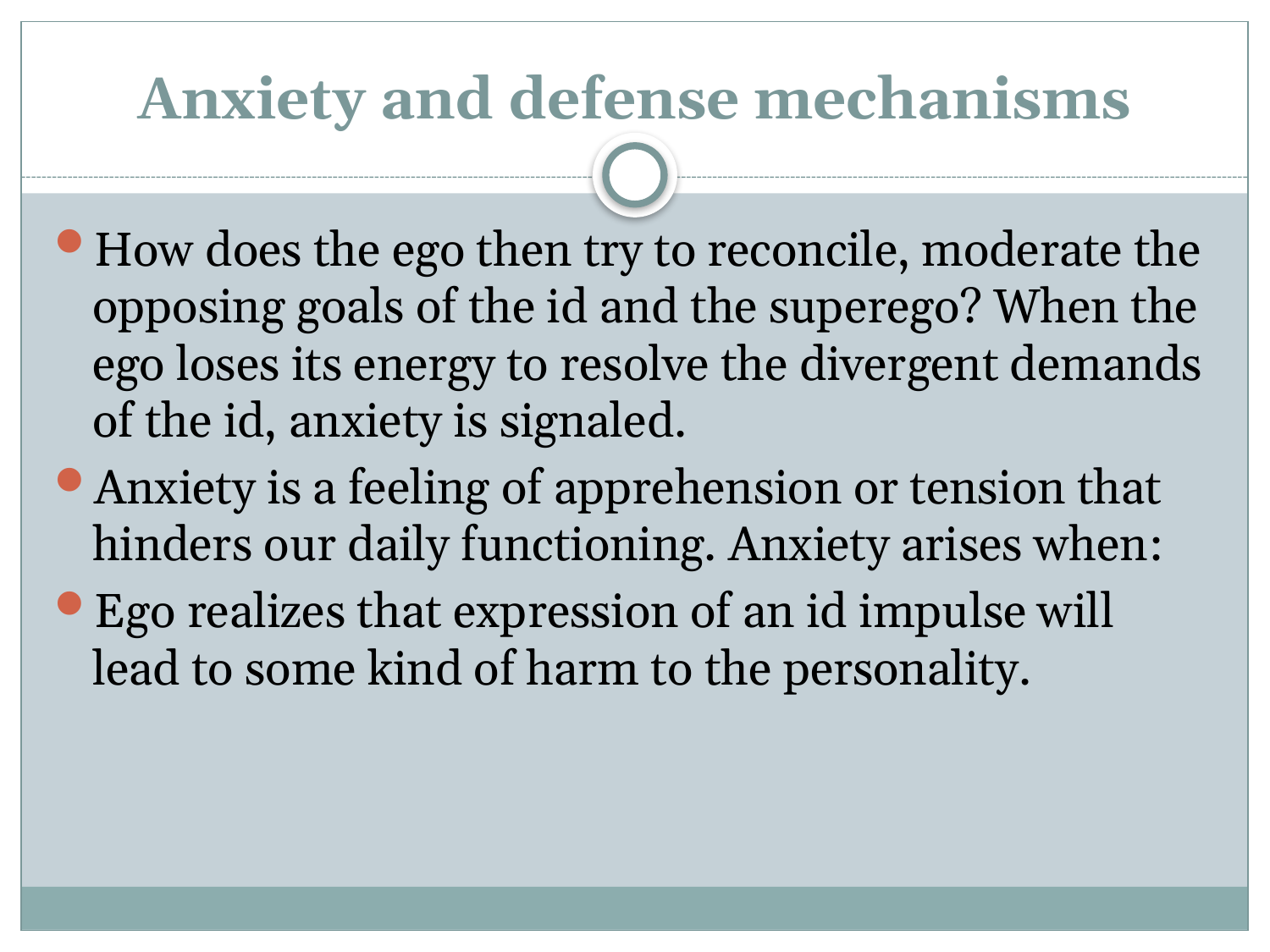

# Anxiety and defense mechanisms
How does the ego then try to reconcile, moderate the opposing goals of the id and the superego? When the ego loses its energy to resolve the divergent demands of the id, anxiety is signaled.
Anxiety is a feeling of apprehension or tension that hinders our daily functioning. Anxiety arises when: 
Ego realizes that expression of an id impulse will lead to some kind of harm to the personality. 